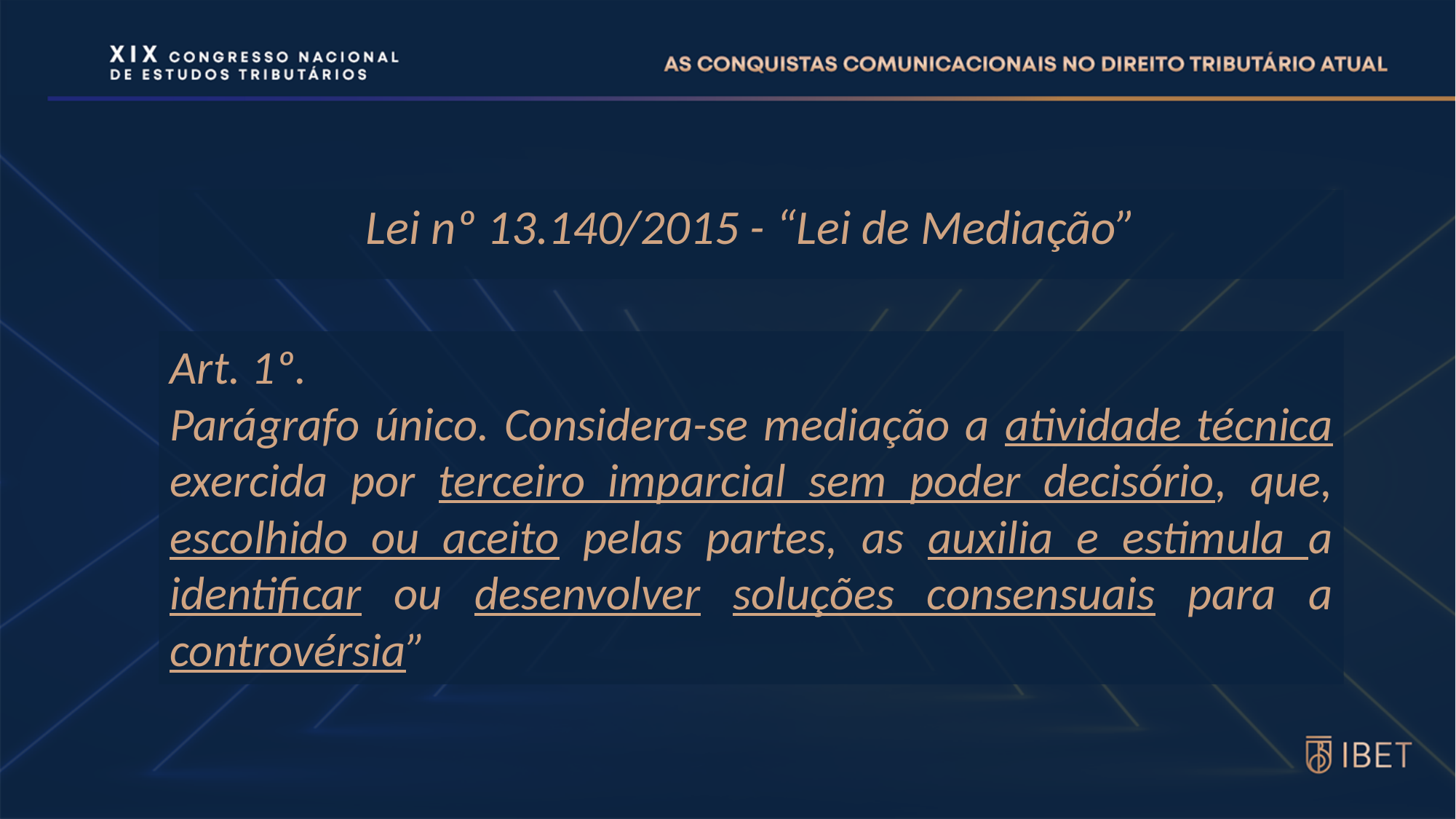

Lei nº 13.140/2015 - “Lei de Mediação”
Art. 1º.
Parágrafo único. Considera-se mediação a atividade técnica exercida por terceiro imparcial sem poder decisório, que, escolhido ou aceito pelas partes, as auxilia e estimula a identificar ou desenvolver soluções consensuais para a controvérsia”